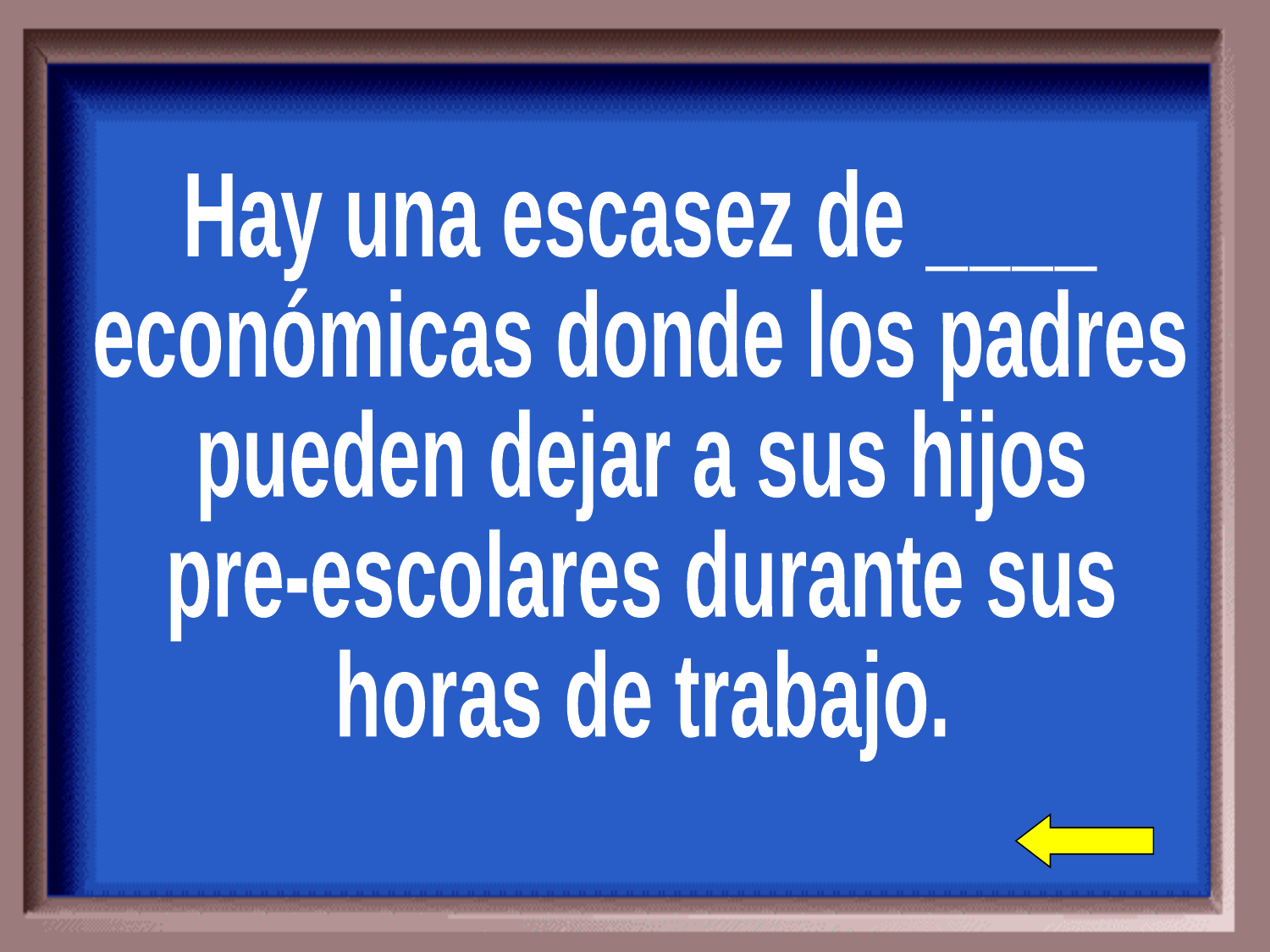

Hay una escasez de ____
económicas donde los padres
pueden dejar a sus hijos
pre-escolares durante sus
horas de trabajo.